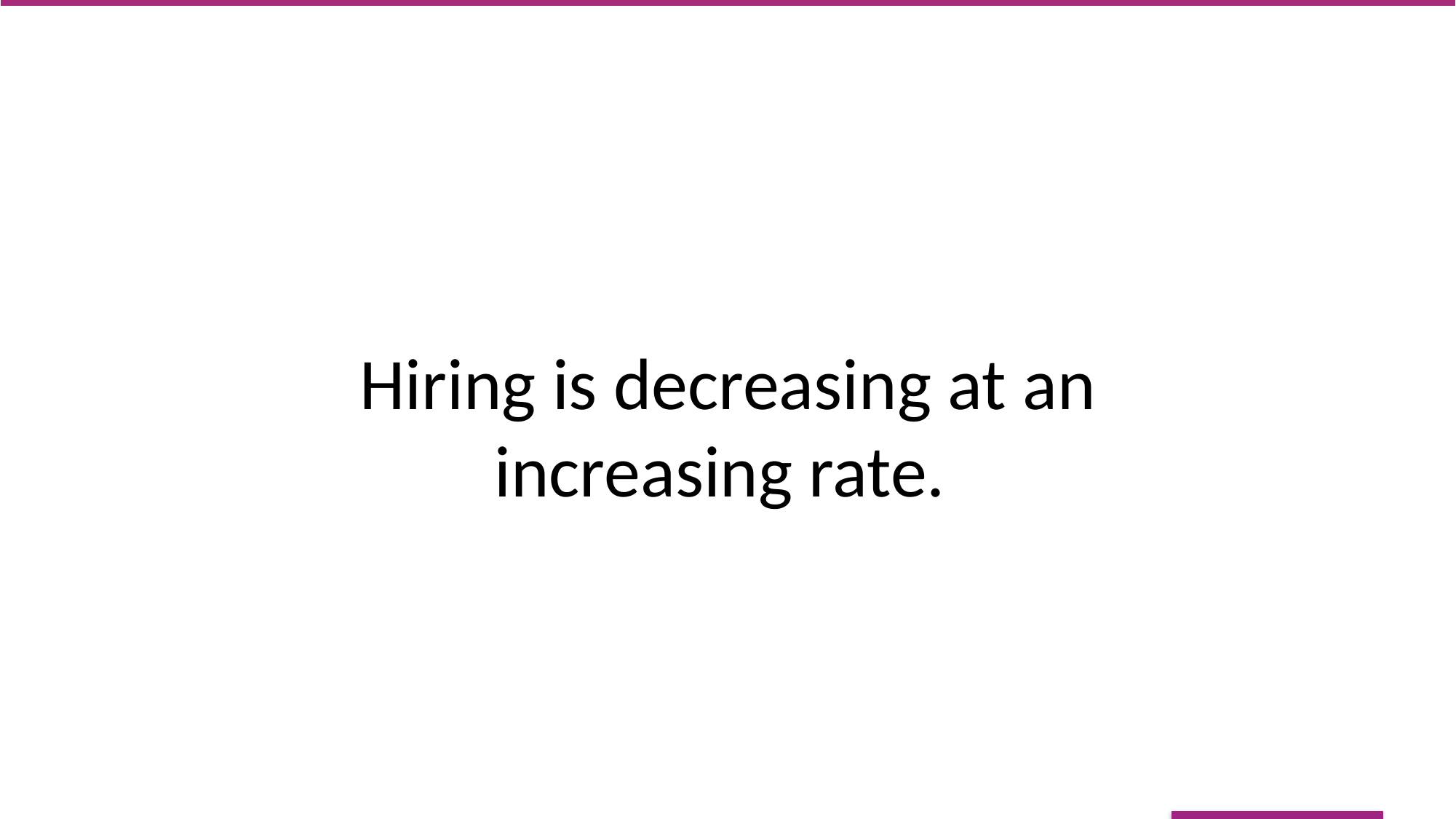

Hiring is decreasing at an increasing rate.